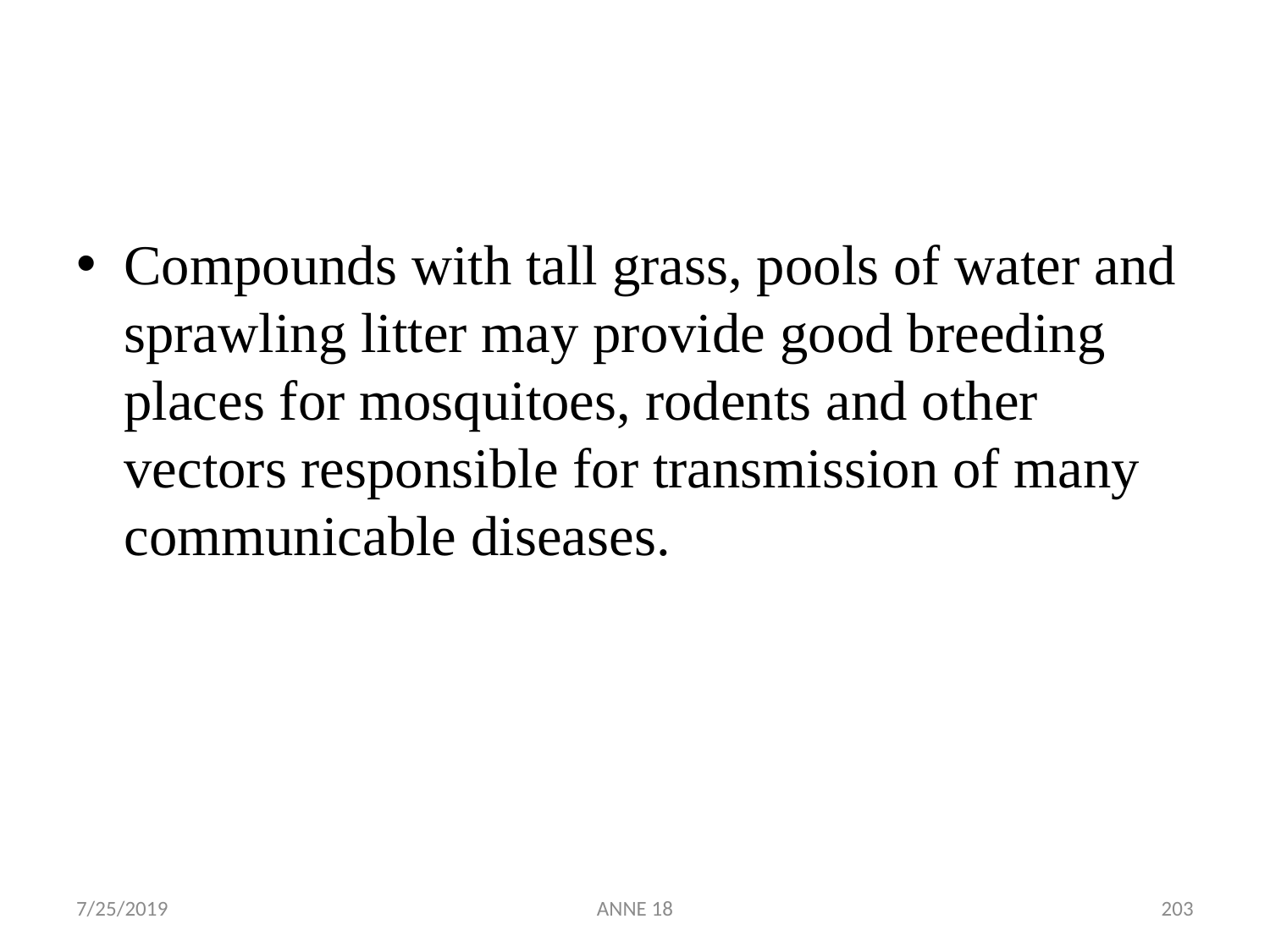

#
Compounds with tall grass, pools of water and sprawling litter may provide good breeding places for mosquitoes, rodents and other vectors responsible for transmission of many communicable diseases.

7/25/2019
ANNE 18
203